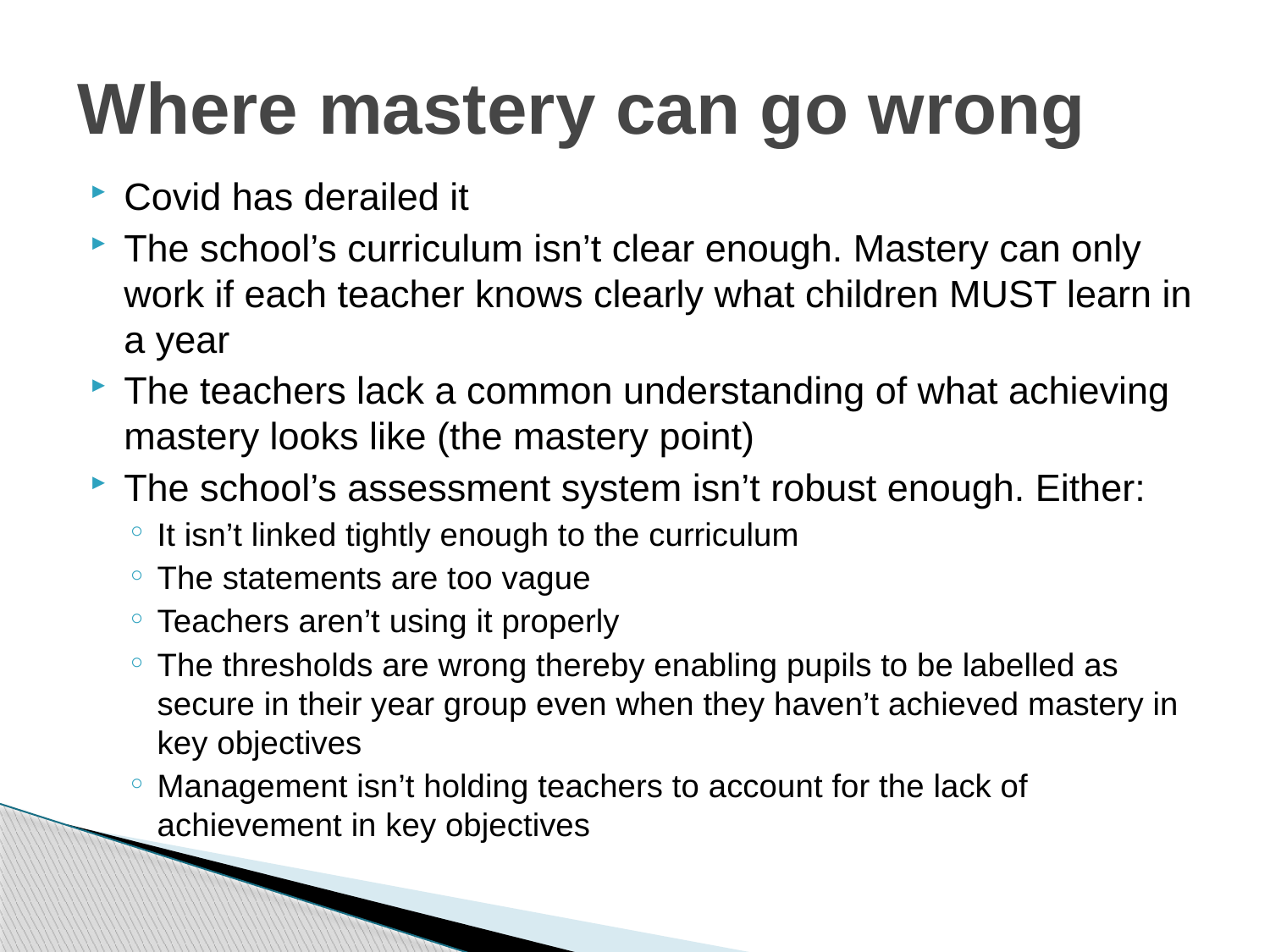

# Where mastery can go wrong
Covid has derailed it
The school’s curriculum isn’t clear enough. Mastery can only work if each teacher knows clearly what children MUST learn in a year
The teachers lack a common understanding of what achieving mastery looks like (the mastery point)
The school’s assessment system isn’t robust enough. Either:
It isn’t linked tightly enough to the curriculum
The statements are too vague
Teachers aren’t using it properly
The thresholds are wrong thereby enabling pupils to be labelled as secure in their year group even when they haven’t achieved mastery in key objectives
Management isn’t holding teachers to account for the lack of achievement in key objectives